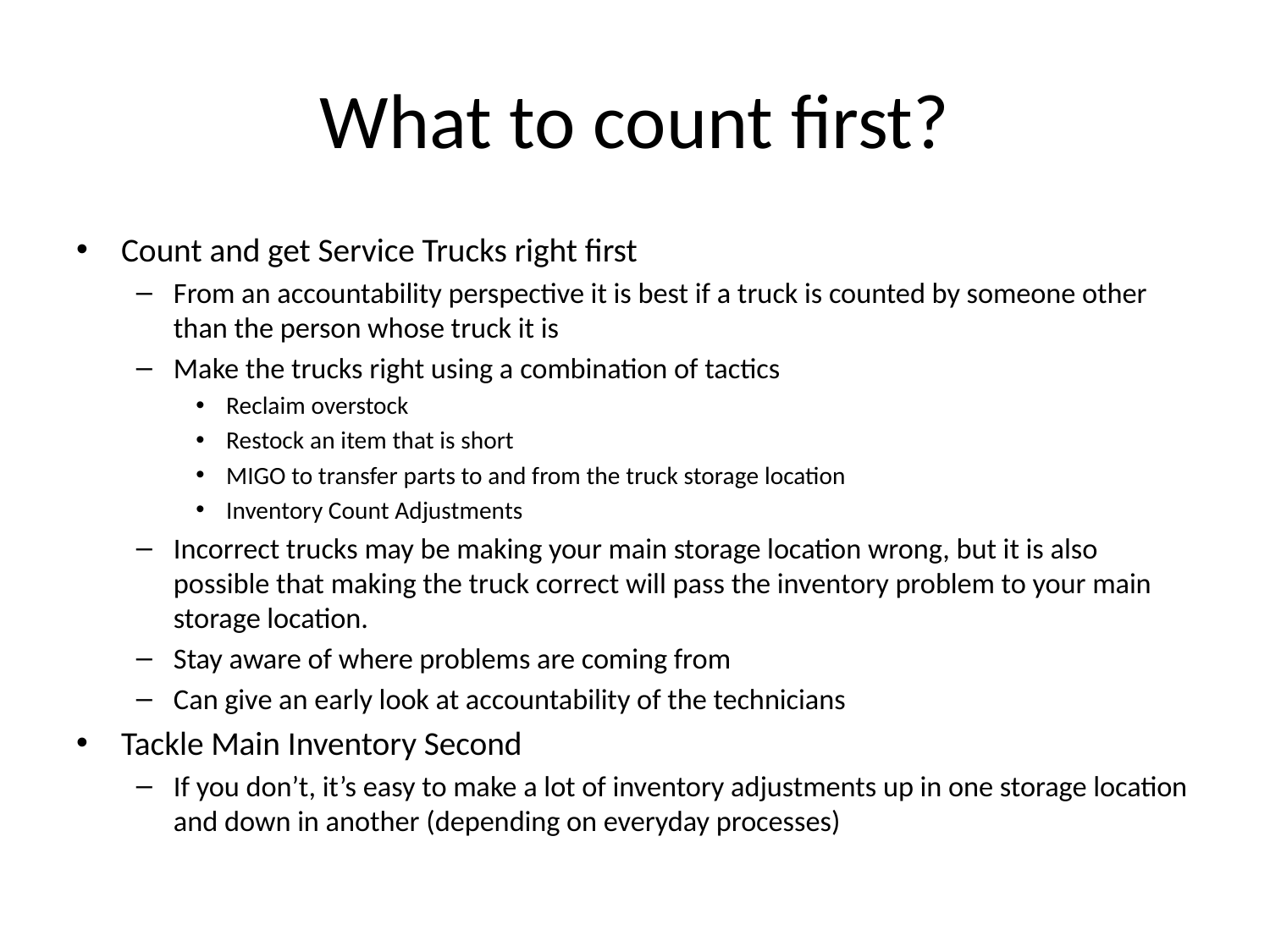

# What to count first?
Count and get Service Trucks right first
From an accountability perspective it is best if a truck is counted by someone other than the person whose truck it is
Make the trucks right using a combination of tactics
Reclaim overstock
Restock an item that is short
MIGO to transfer parts to and from the truck storage location
Inventory Count Adjustments
Incorrect trucks may be making your main storage location wrong, but it is also possible that making the truck correct will pass the inventory problem to your main storage location.
Stay aware of where problems are coming from
Can give an early look at accountability of the technicians
Tackle Main Inventory Second
If you don’t, it’s easy to make a lot of inventory adjustments up in one storage location and down in another (depending on everyday processes)